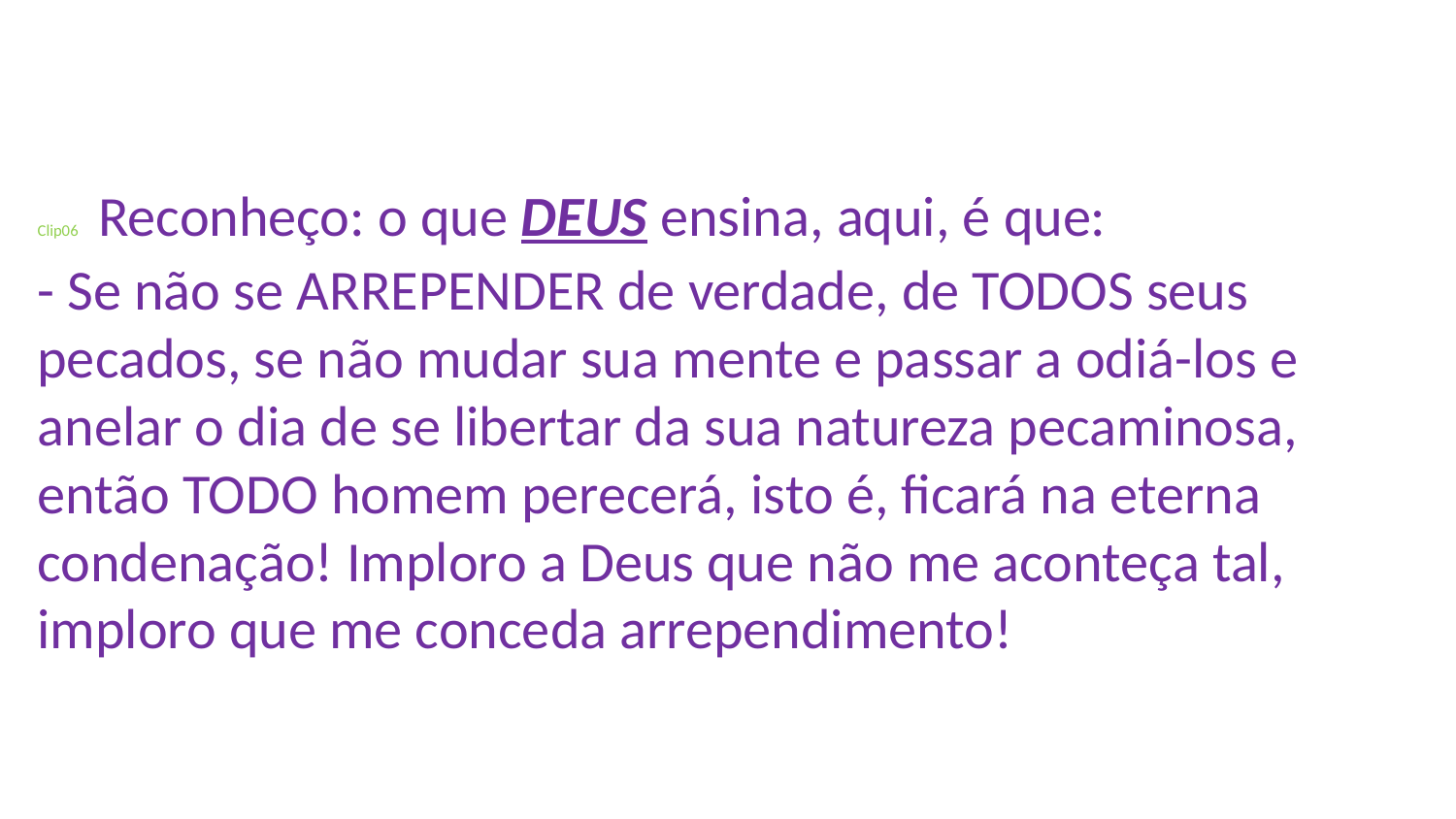

# Clip06 Reconheço: o que DEUS ensina, aqui, é que: - Se não se ARREPENDER de verdade, de TODOS seus pecados, se não mudar sua mente e passar a odiá-los e anelar o dia de se libertar da sua natureza pecaminosa, então TODO homem perecerá, isto é, ficará na eterna condenação! Imploro a Deus que não me aconteça tal, imploro que me conceda arrependimento!